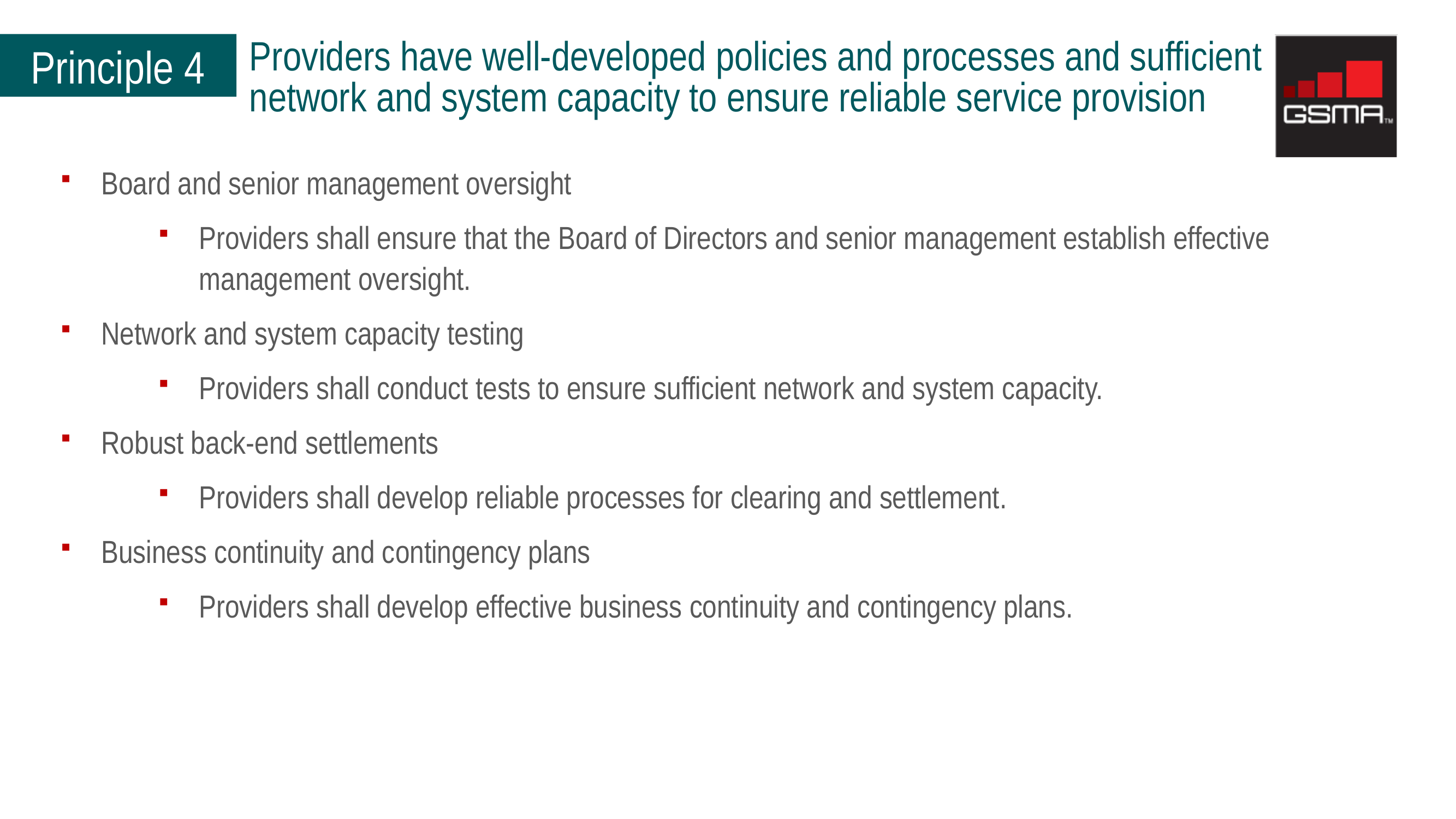

Principle 4
Providers have well-developed policies and processes and sufficient network and system capacity to ensure reliable service provision
Board and senior management oversight
Providers shall ensure that the Board of Directors and senior management establish effective management oversight.
Network and system capacity testing
Providers shall conduct tests to ensure sufficient network and system capacity.
Robust back-end settlements
Providers shall develop reliable processes for clearing and settlement.
Business continuity and contingency plans
Providers shall develop effective business continuity and contingency plans.